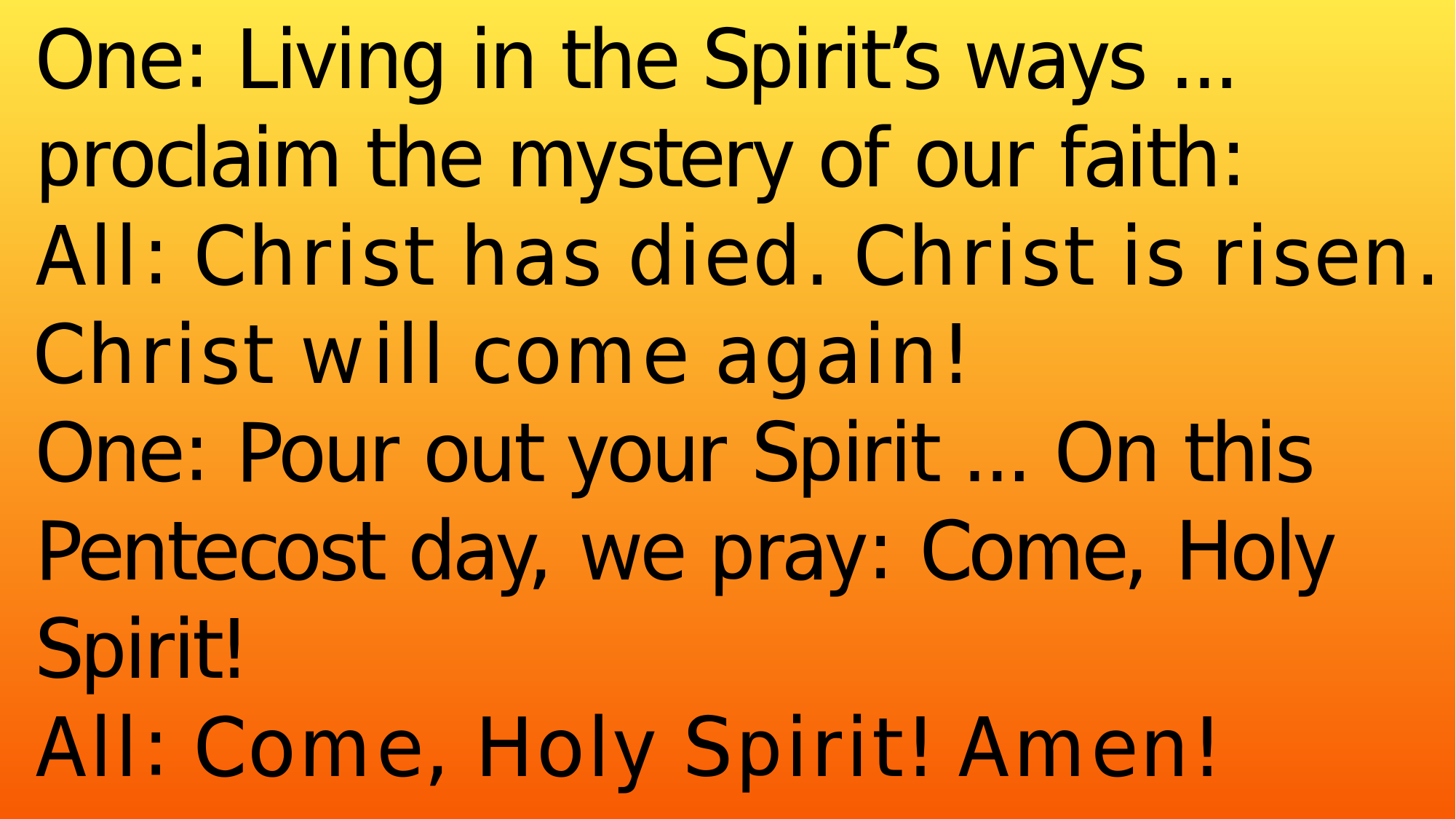

One: Living in the Spirit’s ways …
 proclaim the mystery of our faith:
 All: Christ has died. Christ is risen.
 Christ will come again!
 One: Pour out your Spirit … On this
 Pentecost day, we pray: Come, Holy
 Spirit!
 All: Come, Holy Spirit! Amen!